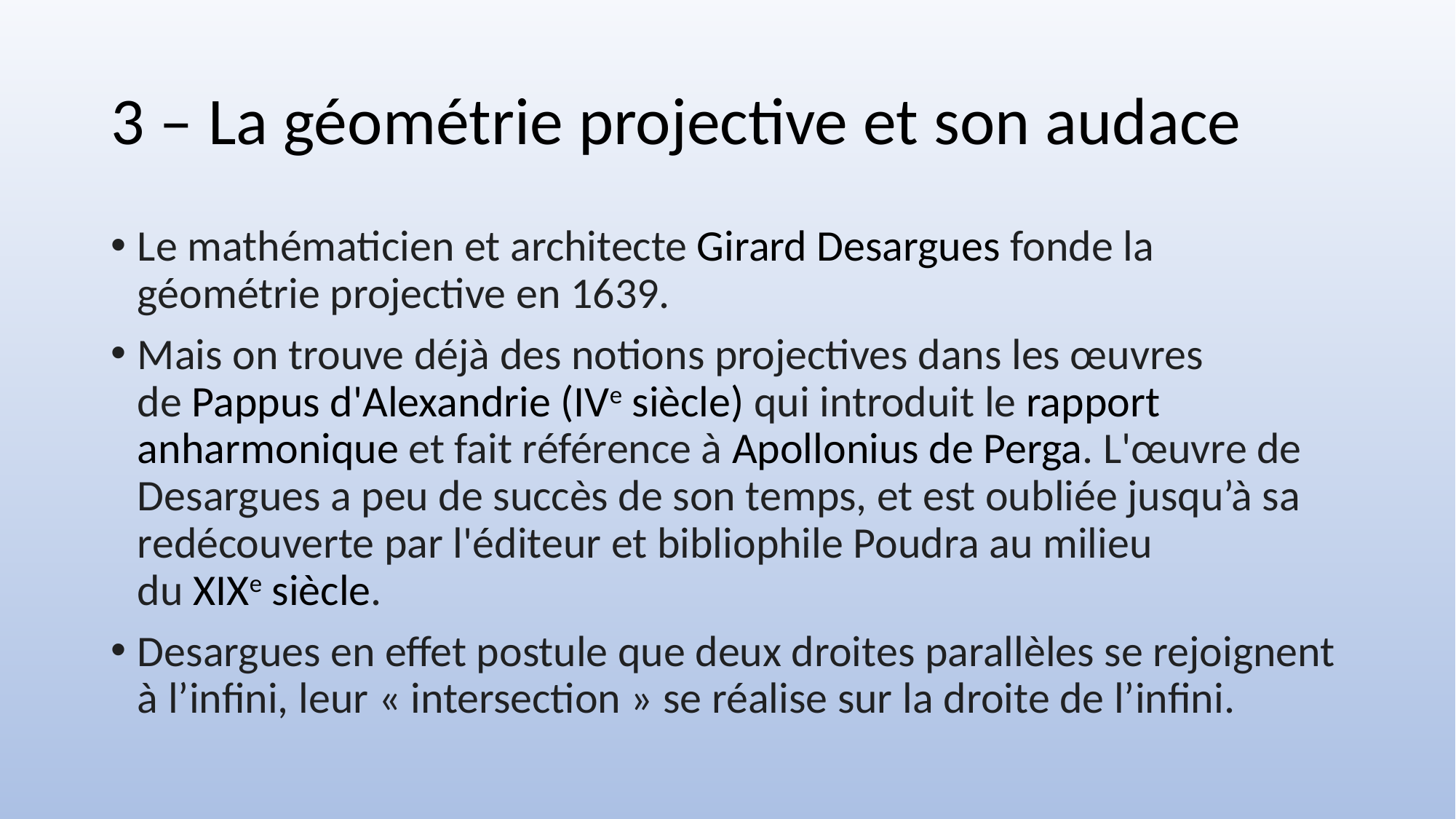

# 3 – La géométrie projective et son audace
Le mathématicien et architecte Girard Desargues fonde la géométrie projective en 1639.
Mais on trouve déjà des notions projectives dans les œuvres de Pappus d'Alexandrie (ive siècle) qui introduit le rapport anharmonique et fait référence à Apollonius de Perga. L'œuvre de Desargues a peu de succès de son temps, et est oubliée jusqu’à sa redécouverte par l'éditeur et bibliophile Poudra au milieu du xixe siècle.
Desargues en effet postule que deux droites parallèles se rejoignent à l’infini, leur « intersection » se réalise sur la droite de l’infini.